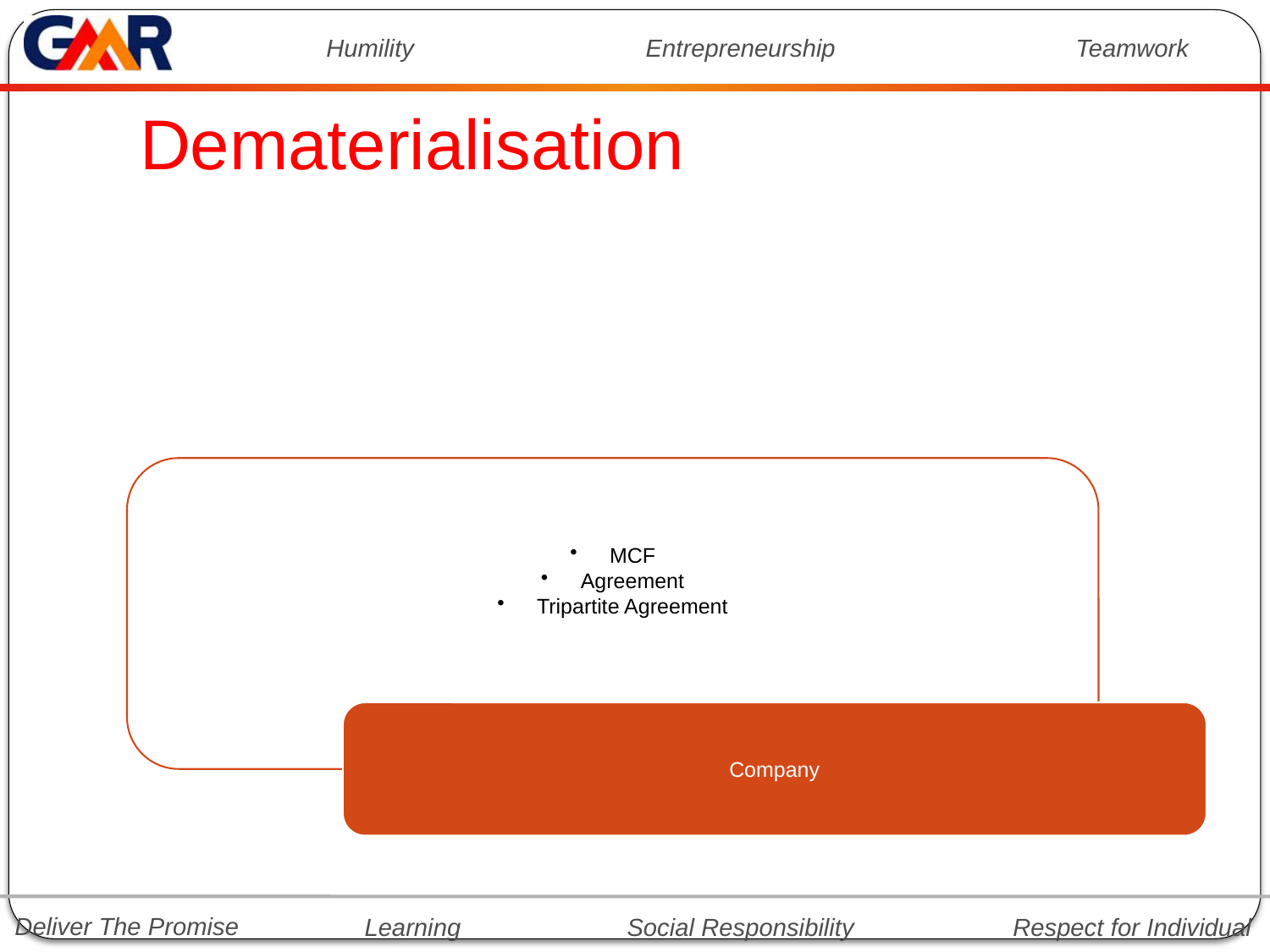

# Dematerialisation
Company
MCF
Agreement
Agreement
Tripartite Agreement
Tripartite Agreement